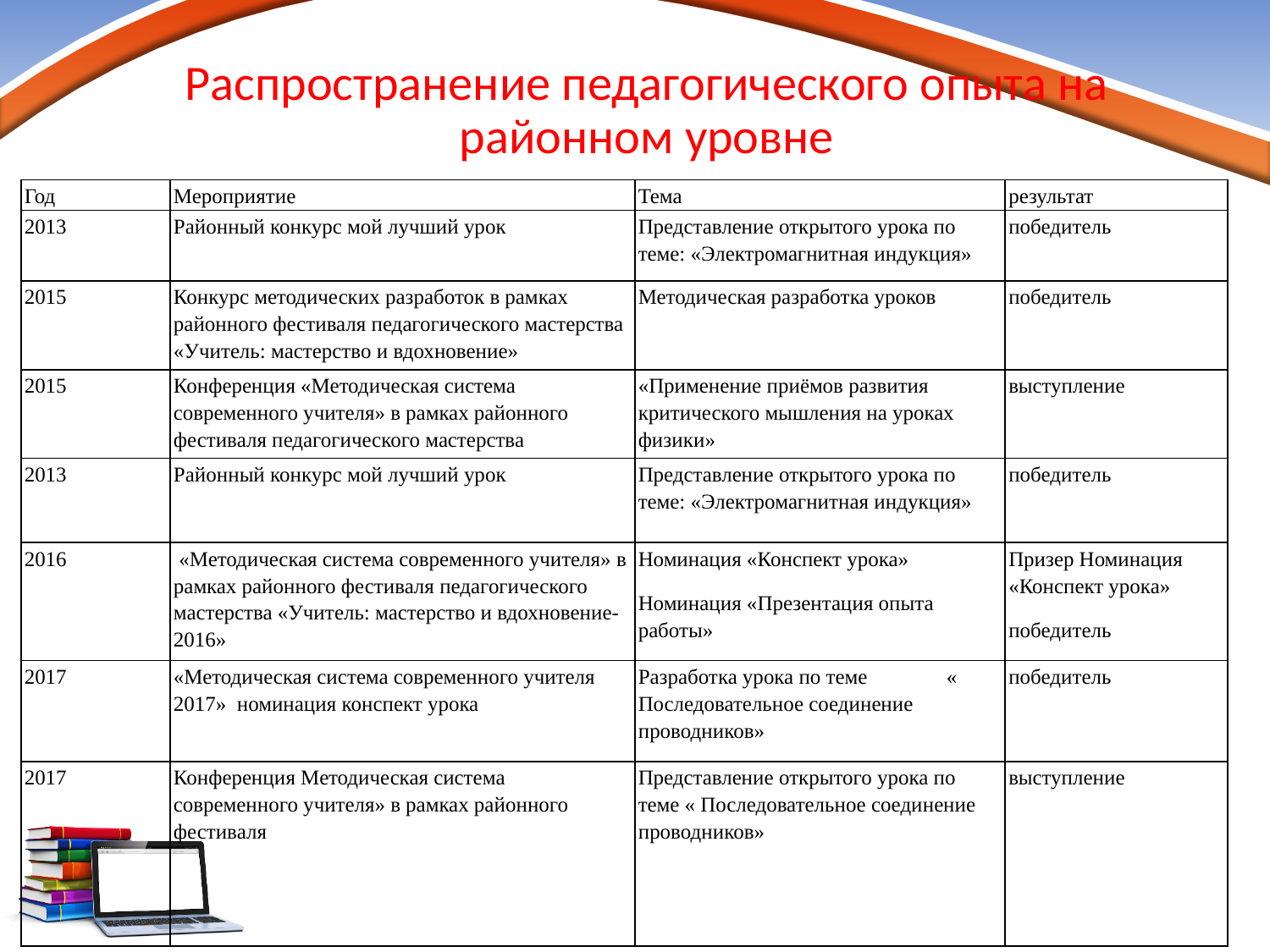

# Распространение педагогического опыта на районном уровне
| Год | Мероприятие | Тема | результат |
| --- | --- | --- | --- |
| 2013 | Районный конкурс мой лучший урок | Представление открытого урока по теме: «Электромагнитная индукция» | победитель |
| 2015 | Конкурс методических разработок в рамках районного фестиваля педагогического мастерства «Учитель: мастерство и вдохновение» | Методическая разработка уроков | победитель |
| 2015 | Конференция «Методическая система современного учителя» в рамках районного фестиваля педагогического мастерства | «Применение приёмов развития критического мышления на уроках физики» | выступление |
| 2013 | Районный конкурс мой лучший урок | Представление открытого урока по теме: «Электромагнитная индукция» | победитель |
| 2016 | «Методическая система современного учителя» в рамках районного фестиваля педагогического мастерства «Учитель: мастерство и вдохновение- 2016» | Номинация «Конспект урока» Номинация «Презентация опыта работы» | Призер Номинация «Конспект урока» победитель |
| 2017 | «Методическая система современного учителя 2017» номинация конспект урока | Разработка урока по теме « Последовательное соединение проводников» | победитель |
| 2017 | Конференция Методическая система современного учителя» в рамках районного фестиваля | Представление открытого урока по теме « Последовательное соединение проводников» | выступление |